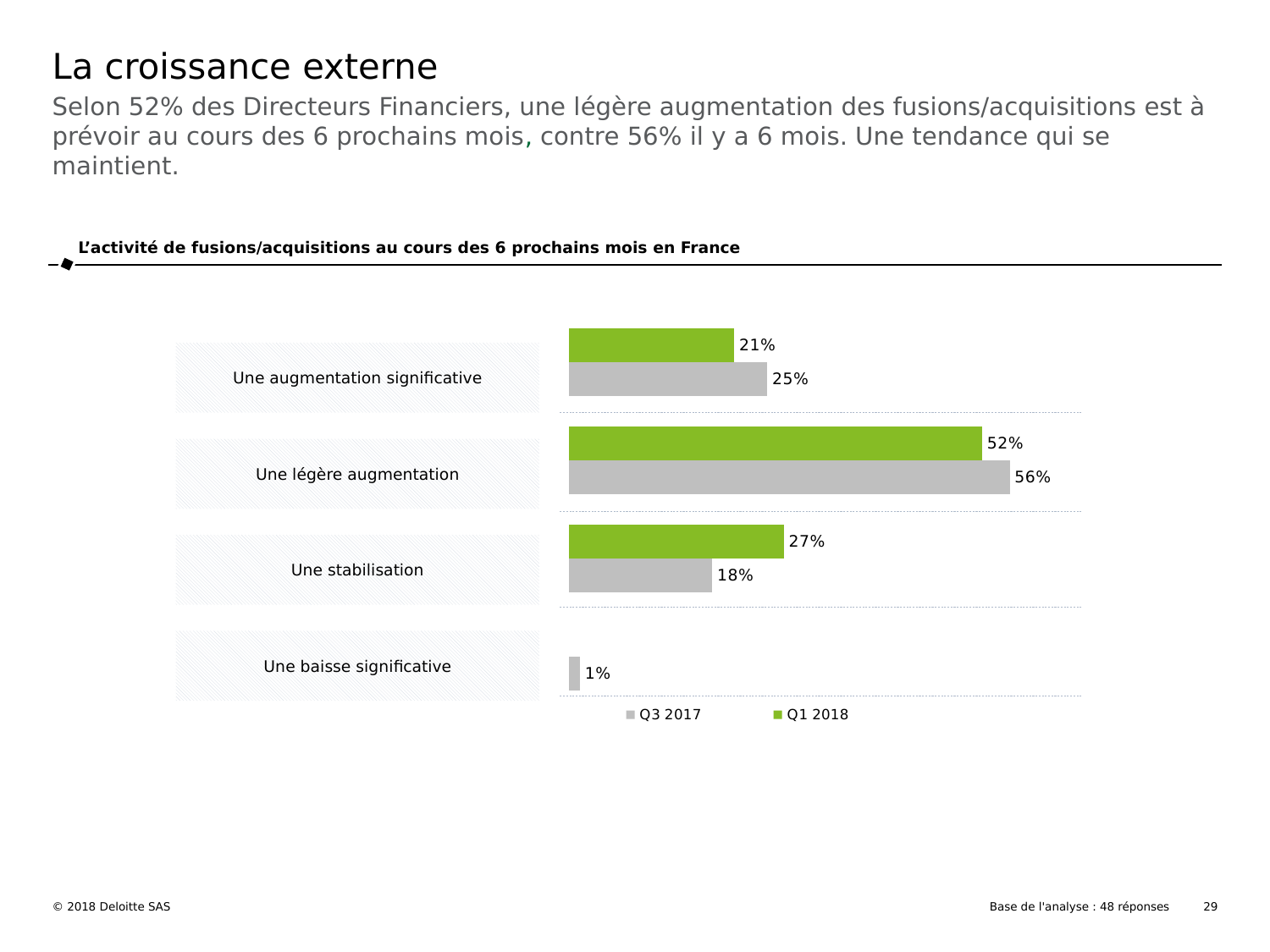

# La croissance externe
Selon 52% des Directeurs Financiers, une légère augmentation des fusions/acquisitions est à prévoir au cours des 6 prochains mois, contre 56% il y a 6 mois. Une tendance qui se maintient.

L’activité de fusions/acquisitions au cours des 6 prochains mois en France

### Chart

| Category | Q1 2018 | Q3 2017 |
|---|---|---|
| Une augmentation significative | 0.20833333333333337 | 0.25 |
| Une légère augmentation | 0.5208333333333334 | 0.5555555555555556 |
| Une stabilisation | 0.2708333333333333 | 0.18055555555555555 |
| Une baisse significative | None | 0.013888888888888888 |
Une augmentation significative
Une légère augmentation
Une stabilisation
Une baisse significative
© 2018 Deloitte SAS
Base de l'analyse : 48 réponses
29